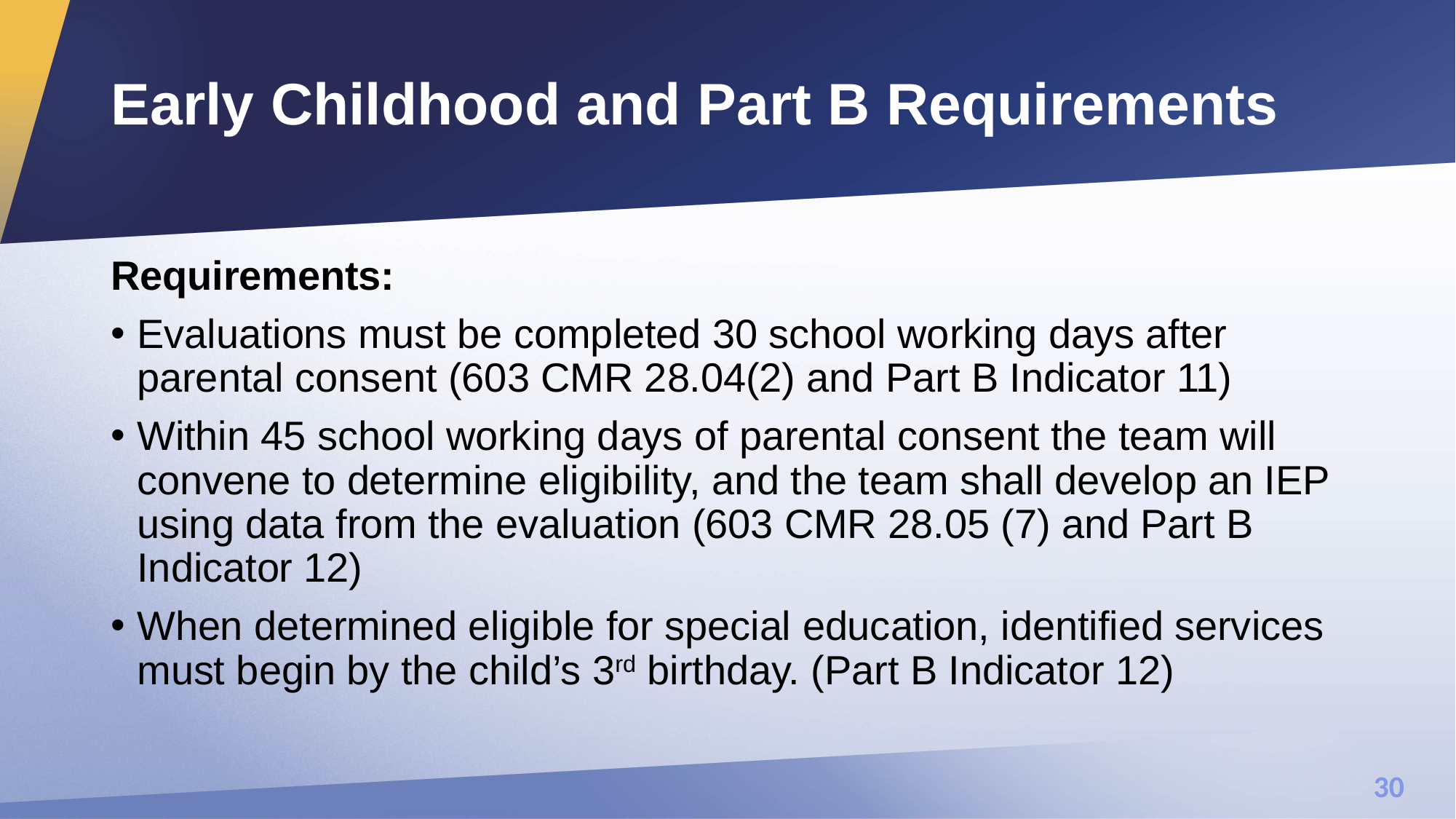

# Early Childhood and Part B Requirements
Requirements:
Evaluations must be completed 30 school working days after parental consent (603 CMR 28.04(2) and Part B Indicator 11)
Within 45 school working days of parental consent the team will convene to determine eligibility, and the team shall develop an IEP using data from the evaluation (603 CMR 28.05 (7) and Part B Indicator 12)
When determined eligible for special education, identified services must begin by the child’s 3rd birthday. (Part B Indicator 12)